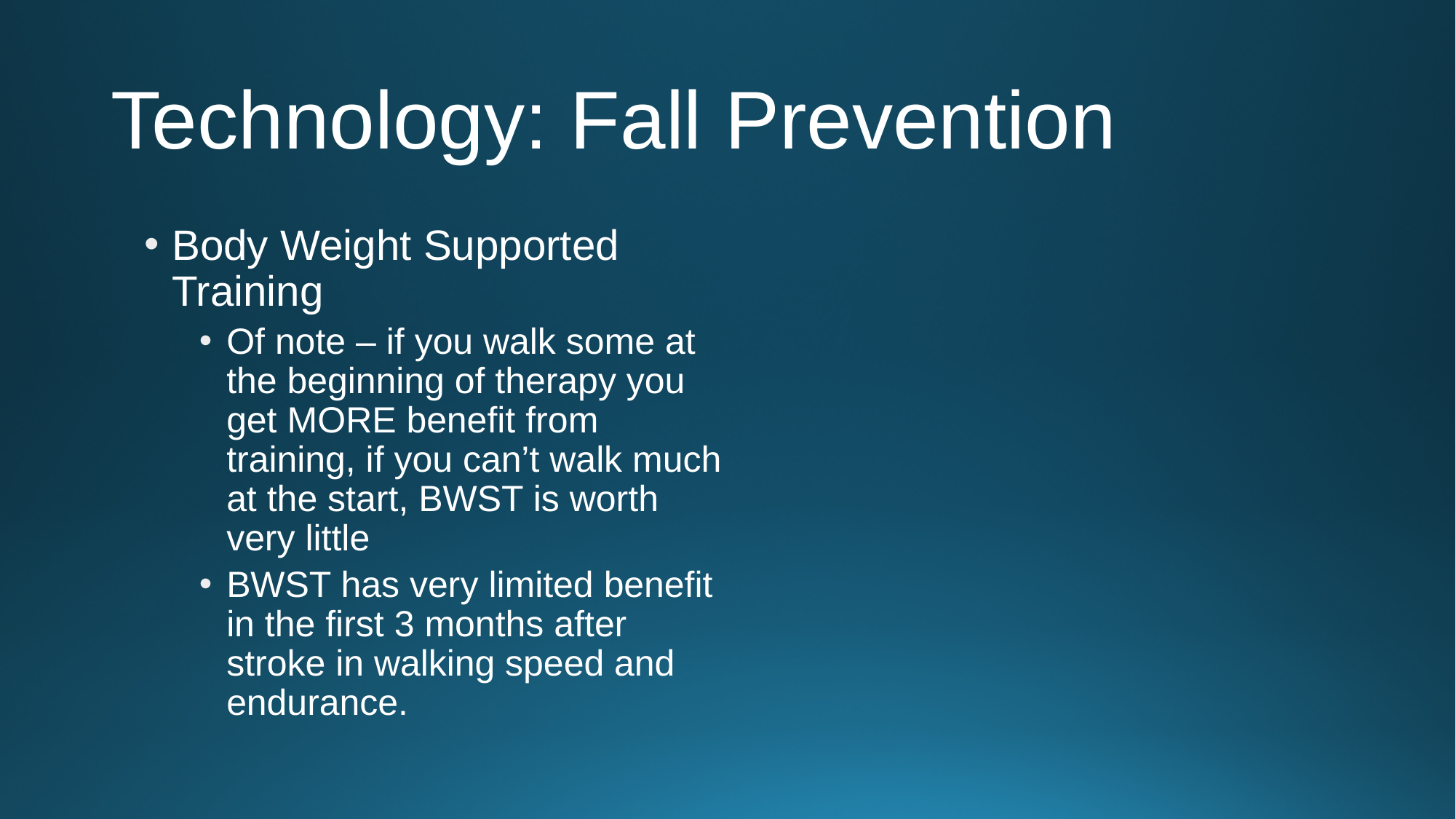

# Technology: Fall Prevention
Body Weight Supported Training
Of note – if you walk some at the beginning of therapy you get MORE benefit from training, if you can’t walk much at the start, BWST is worth very little
BWST has very limited benefit in the first 3 months after stroke in walking speed and endurance.